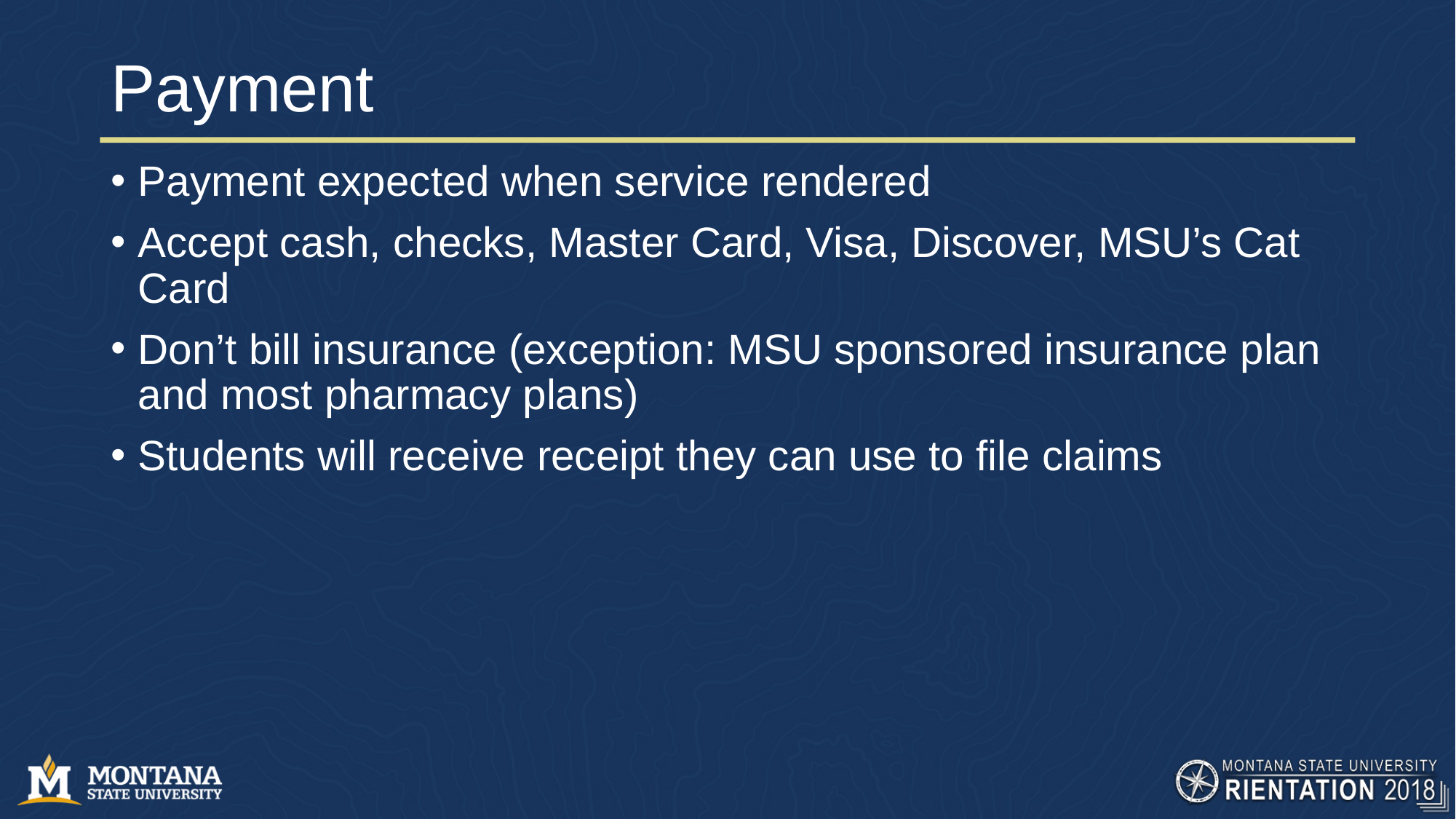

# Payment
Payment expected when service rendered
Accept cash, checks, Master Card, Visa, Discover, MSU’s Cat Card
Don’t bill insurance (exception: MSU sponsored insurance plan and most pharmacy plans)
Students will receive receipt they can use to file claims